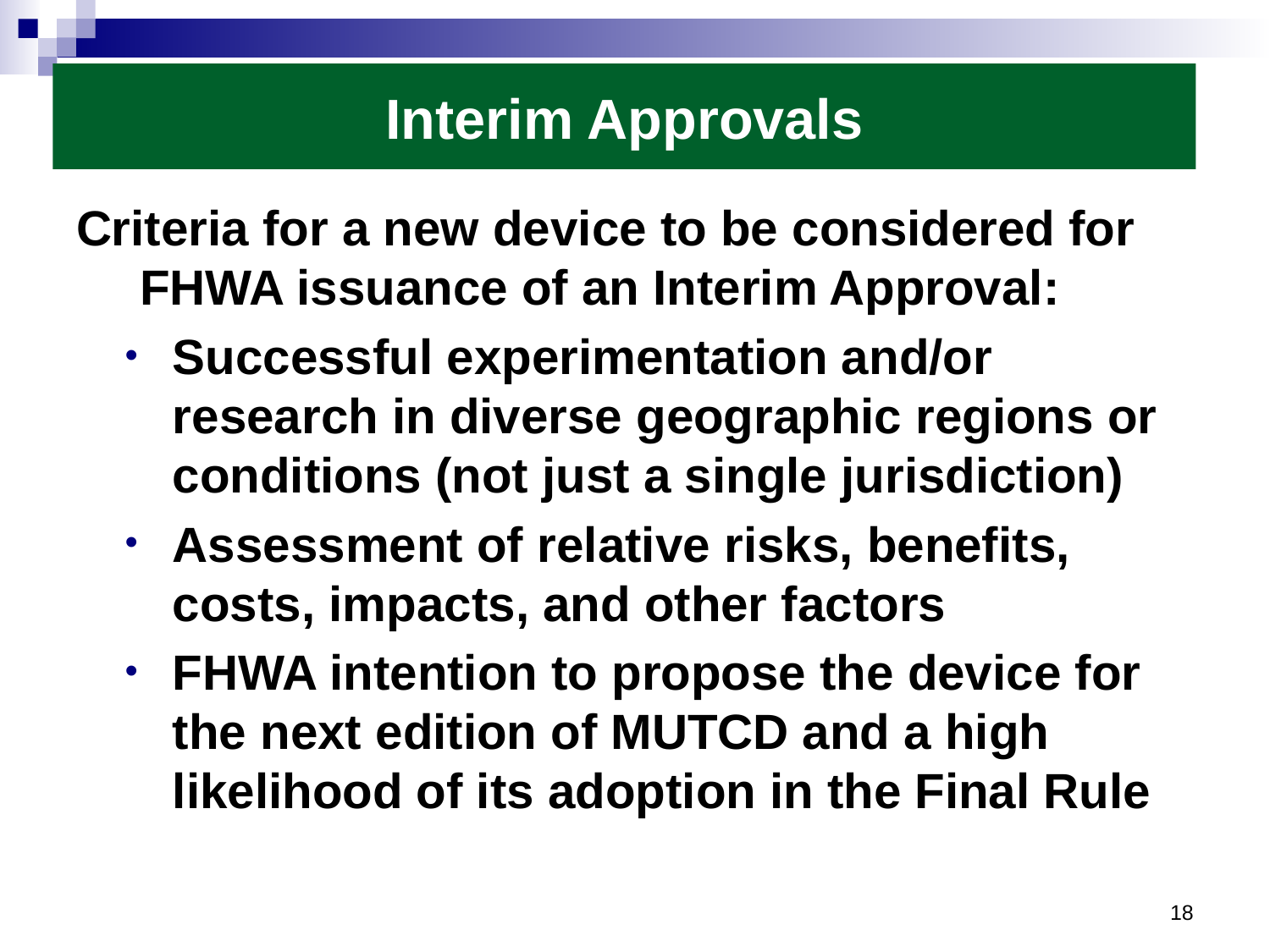

Interim Approvals
Criteria for a new device to be considered for FHWA issuance of an Interim Approval:
Successful experimentation and/or research in diverse geographic regions or conditions (not just a single jurisdiction)
Assessment of relative risks, benefits, costs, impacts, and other factors
FHWA intention to propose the device for the next edition of MUTCD and a high likelihood of its adoption in the Final Rule

18